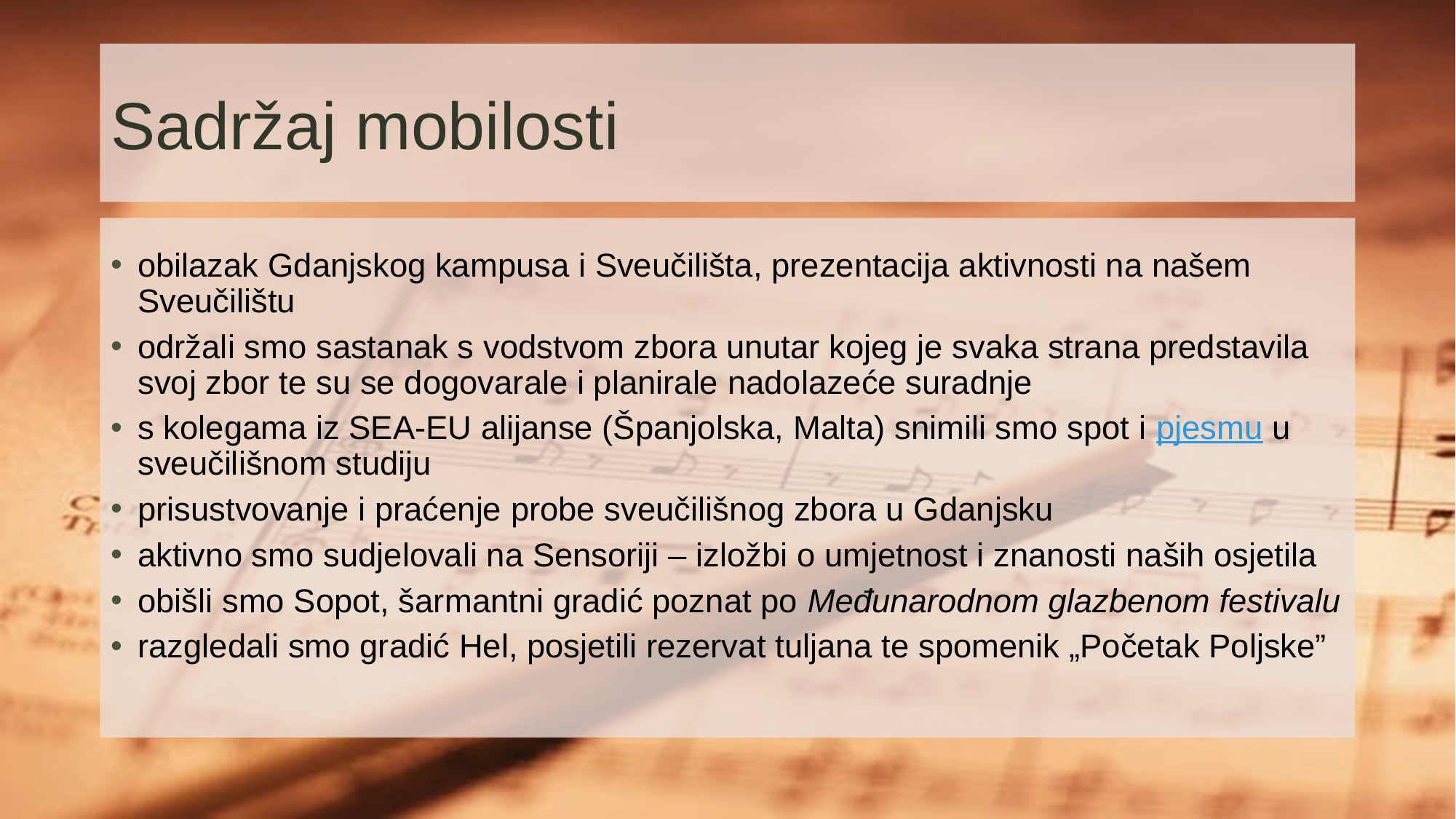

# Sadržaj mobilosti

obilazak Gdanjskog kampusa i Sveučilišta, prezentacija aktivnosti na našem Sveučilištu
održali smo sastanak s vodstvom zbora unutar kojeg je svaka strana predstavila svoj zbor te su se dogovarale i planirale nadolazeće suradnje
s kolegama iz SEA-EU alijanse (Španjolska, Malta) snimili smo spot i pjesmu u sveučilišnom studiju
prisustvovanje i praćenje probe sveučilišnog zbora u Gdanjsku
aktivno smo sudjelovali na Sensoriji – izložbi o umjetnost i znanosti naših osjetila
obišli smo Sopot, šarmantni gradić poznat po Međunarodnom glazbenom festivalu
razgledali smo gradić Hel, posjetili rezervat tuljana te spomenik „Početak Poljske”